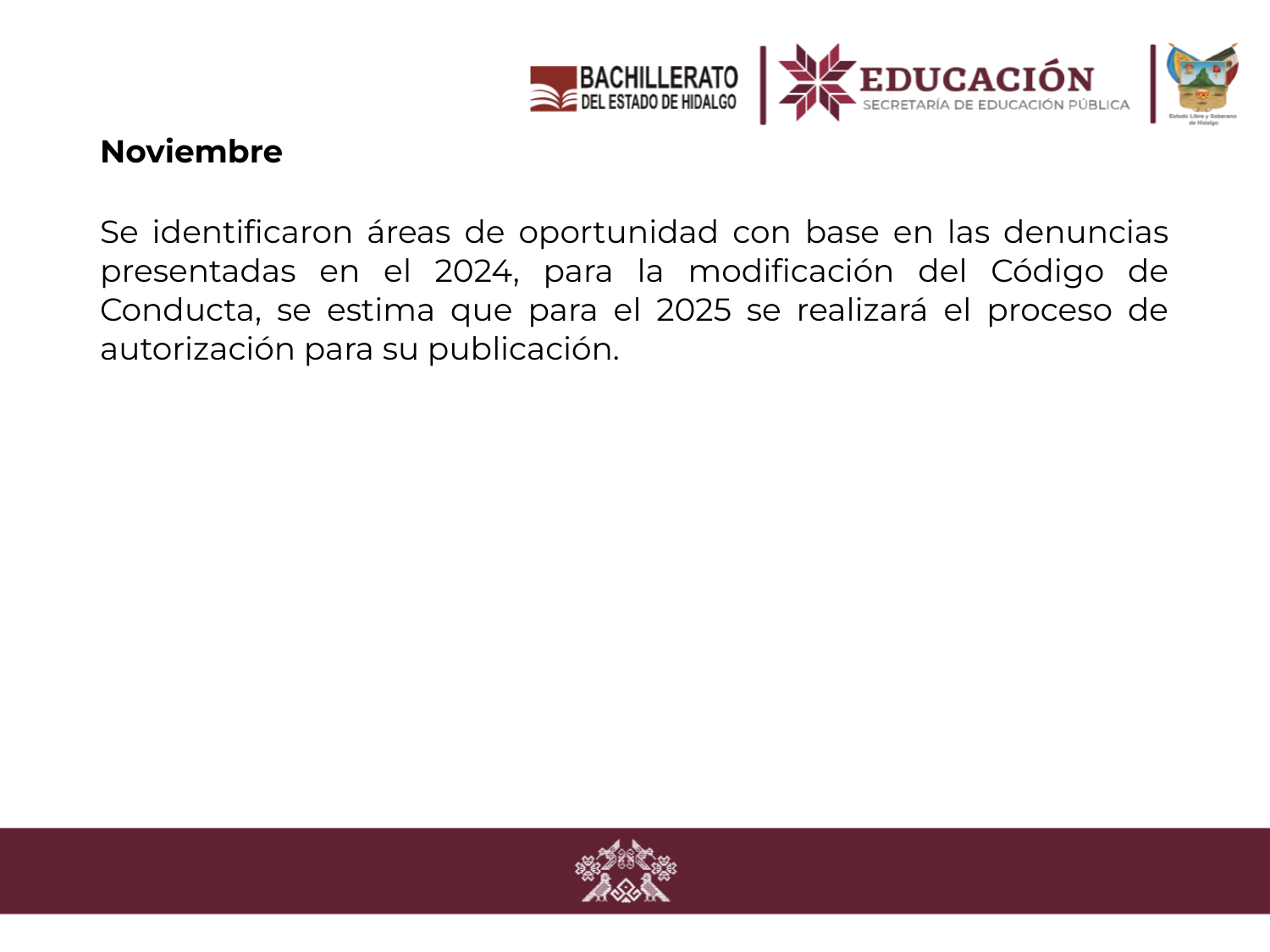

Noviembre
Se identificaron áreas de oportunidad con base en las denuncias presentadas en el 2024, para la modificación del Código de Conducta, se estima que para el 2025 se realizará el proceso de autorización para su publicación.